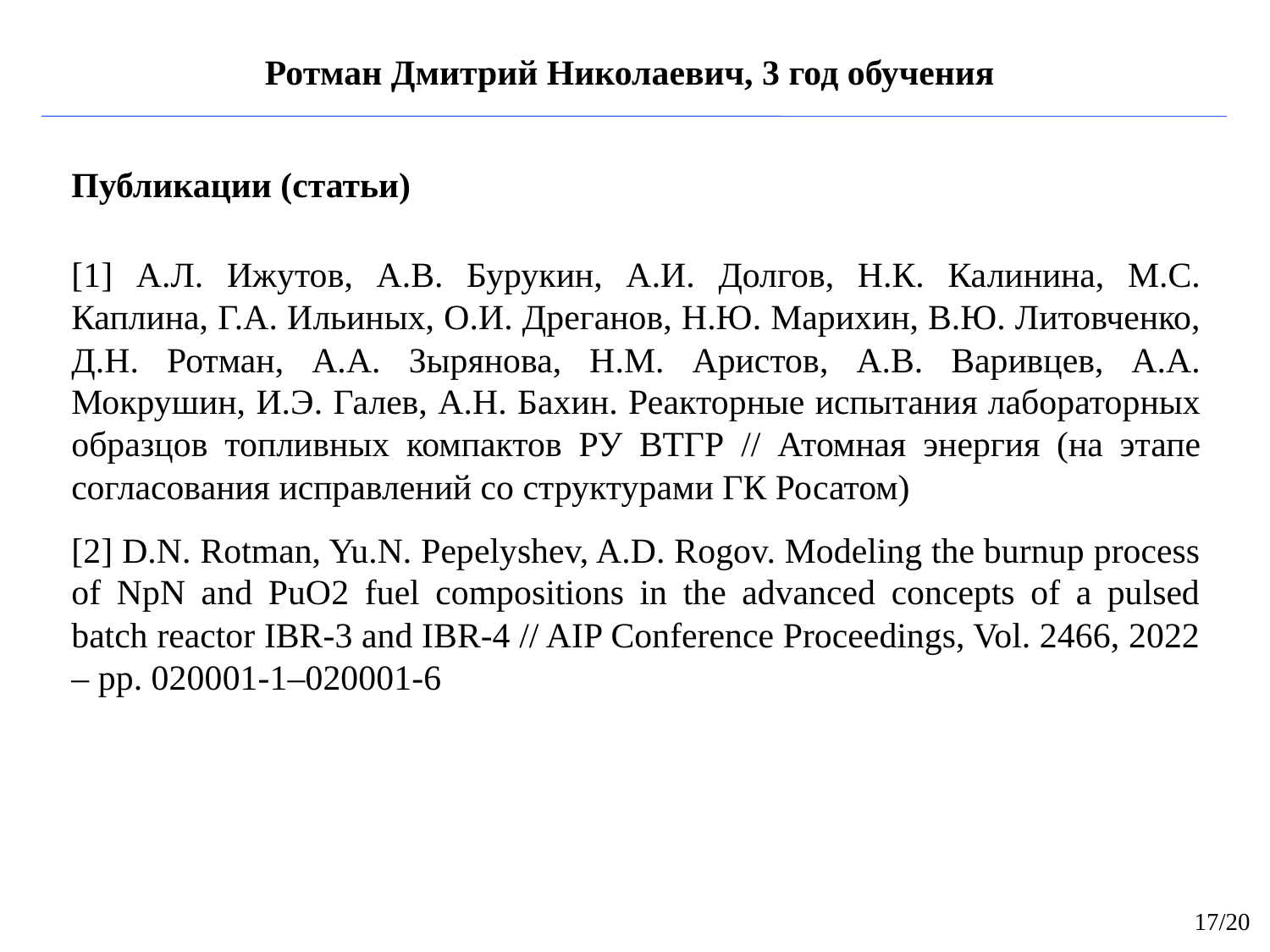

Ротман Дмитрий Николаевич, 3 год обучения

Публикации (статьи)

[1] А.Л. Ижутов, А.В. Бурукин, А.И. Долгов, Н.К. Калинина, М.С. Каплина, Г.А. Ильиных, О.И. Дреганов, Н.Ю. Марихин, В.Ю. Литовченко, Д.Н. Ротман, А.А. Зырянова, Н.М. Аристов, А.В. Варивцев, А.А. Мокрушин, И.Э. Галев, А.Н. Бахин. Реакторные испытания лабораторных образцов топливных компактов РУ ВТГР // Атомная энергия (на этапе согласования исправлений со структурами ГК Росатом)
[2] D.N. Rotman, Yu.N. Pepelyshev, A.D. Rogov. Modeling the burnup process of NpN and PuO2 fuel compositions in the advanced concepts of a pulsed batch reactor IBR-3 and IBR-4 // AIP Conference Proceedings, Vol. 2466, 2022 – pp. 020001-1–020001-6

17/20